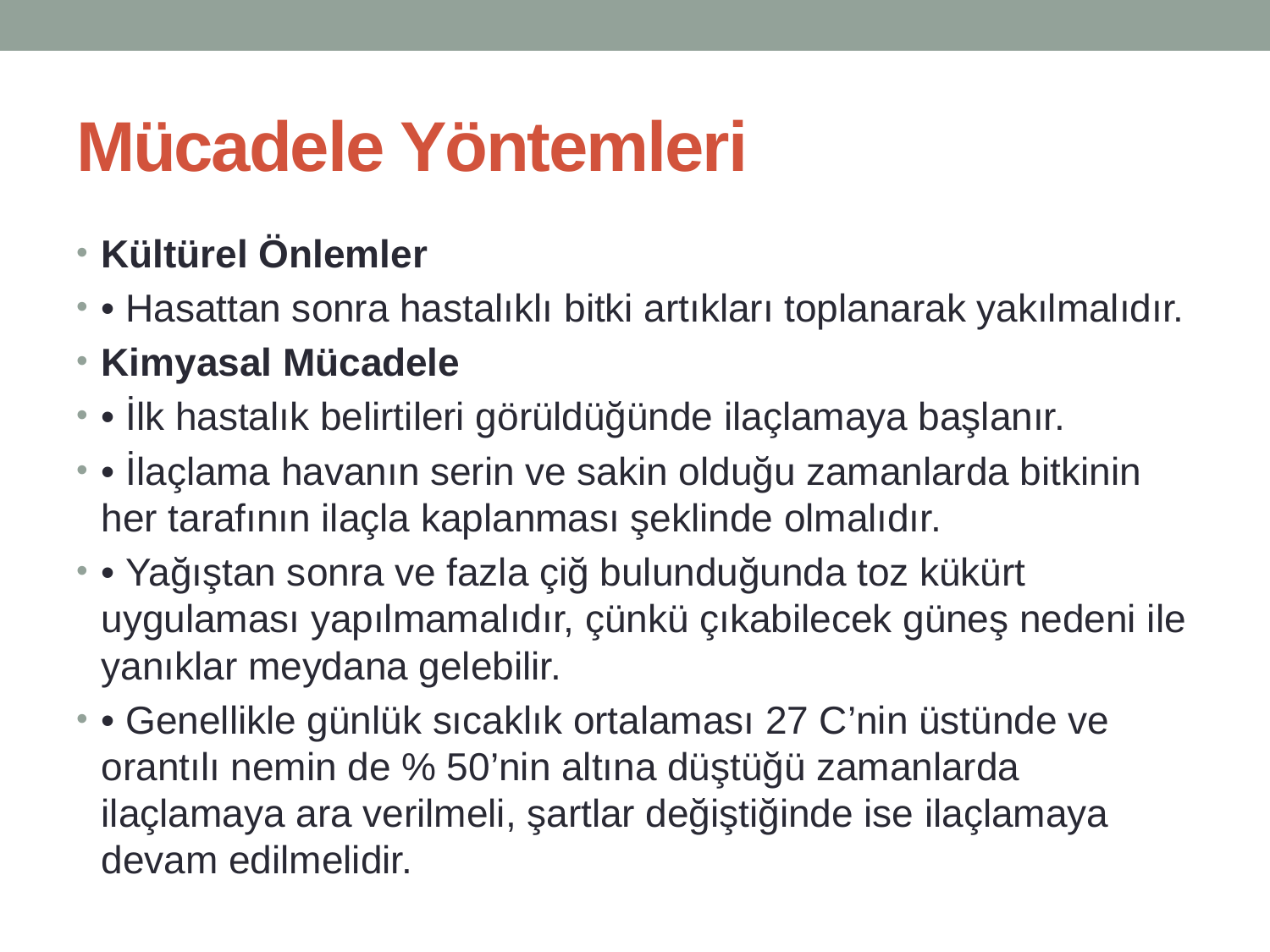

# Mücadele Yöntemleri
Kültürel Önlemler
• Hasattan sonra hastalıklı bitki artıkları toplanarak yakılmalıdır.
Kimyasal Mücadele
• İlk hastalık belirtileri görüldüğünde ilaçlamaya başlanır.
• İlaçlama havanın serin ve sakin olduğu zamanlarda bitkinin her tarafının ilaçla kaplanması şeklinde olmalıdır.
• Yağıştan sonra ve fazla çiğ bulunduğunda toz kükürt uygulaması yapılmamalıdır, çünkü çıkabilecek güneş nedeni ile yanıklar meydana gelebilir.
• Genellikle günlük sıcaklık ortalaması 27 C’nin üstünde ve orantılı nemin de % 50’nin altına düştüğü zamanlarda ilaçlamaya ara verilmeli, şartlar değiştiğinde ise ilaçlamaya devam edilmelidir.